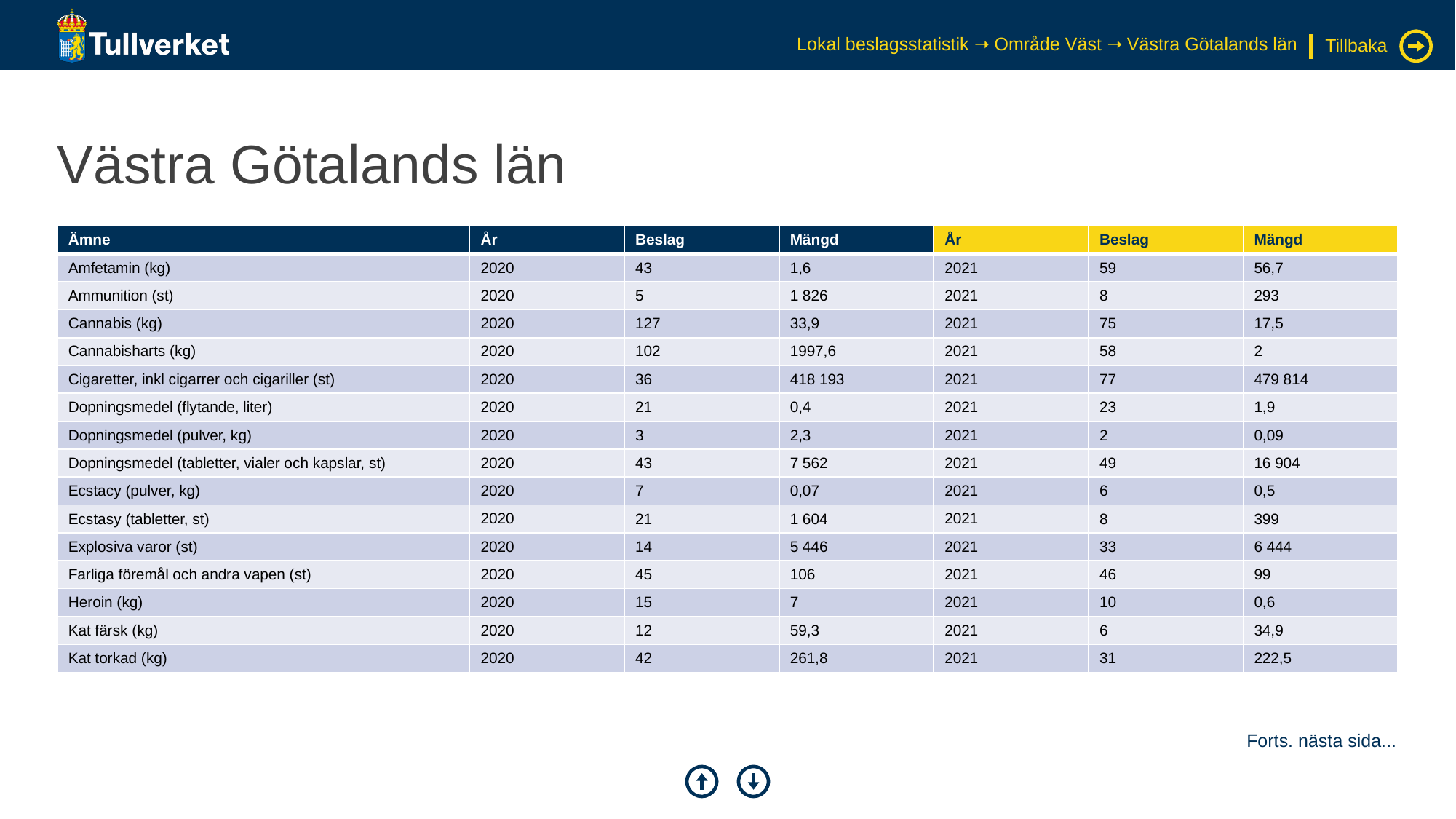

Lokal beslagsstatistik ➝ Område Väst ➝ Västra Götalands län
Tillbaka
# Västra Götalands län
| Ämne | År | Beslag | Mängd | År | Beslag | Mängd |
| --- | --- | --- | --- | --- | --- | --- |
| Amfetamin (kg) | 2020 | 43 | 1,6 | 2021 | 59 | 56,7 |
| Ammunition (st) | 2020 | 5 | 1 826 | 2021 | 8 | 293 |
| Cannabis (kg) | 2020 | 127 | 33,9 | 2021 | 75 | 17,5 |
| Cannabisharts (kg) | 2020 | 102 | 1997,6 | 2021 | 58 | 2 |
| Cigaretter, inkl cigarrer och cigariller (st) | 2020 | 36 | 418 193 | 2021 | 77 | 479 814 |
| Dopningsmedel (flytande, liter) | 2020 | 21 | 0,4 | 2021 | 23 | 1,9 |
| Dopningsmedel (pulver, kg) | 2020 | 3 | 2,3 | 2021 | 2 | 0,09 |
| Dopningsmedel (tabletter, vialer och kapslar, st) | 2020 | 43 | 7 562 | 2021 | 49 | 16 904 |
| Ecstacy (pulver, kg) | 2020 | 7 | 0,07 | 2021 | 6 | 0,5 |
| Ecstasy (tabletter, st) | 2020 | 21 | 1 604 | 2021 | 8 | 399 |
| Explosiva varor (st) | 2020 | 14 | 5 446 | 2021 | 33 | 6 444 |
| Farliga föremål och andra vapen (st) | 2020 | 45 | 106 | 2021 | 46 | 99 |
| Heroin (kg) | 2020 | 15 | 7 | 2021 | 10 | 0,6 |
| Kat färsk (kg) | 2020 | 12 | 59,3 | 2021 | 6 | 34,9 |
| Kat torkad (kg) | 2020 | 42 | 261,8 | 2021 | 31 | 222,5 |
Forts. nästa sida...